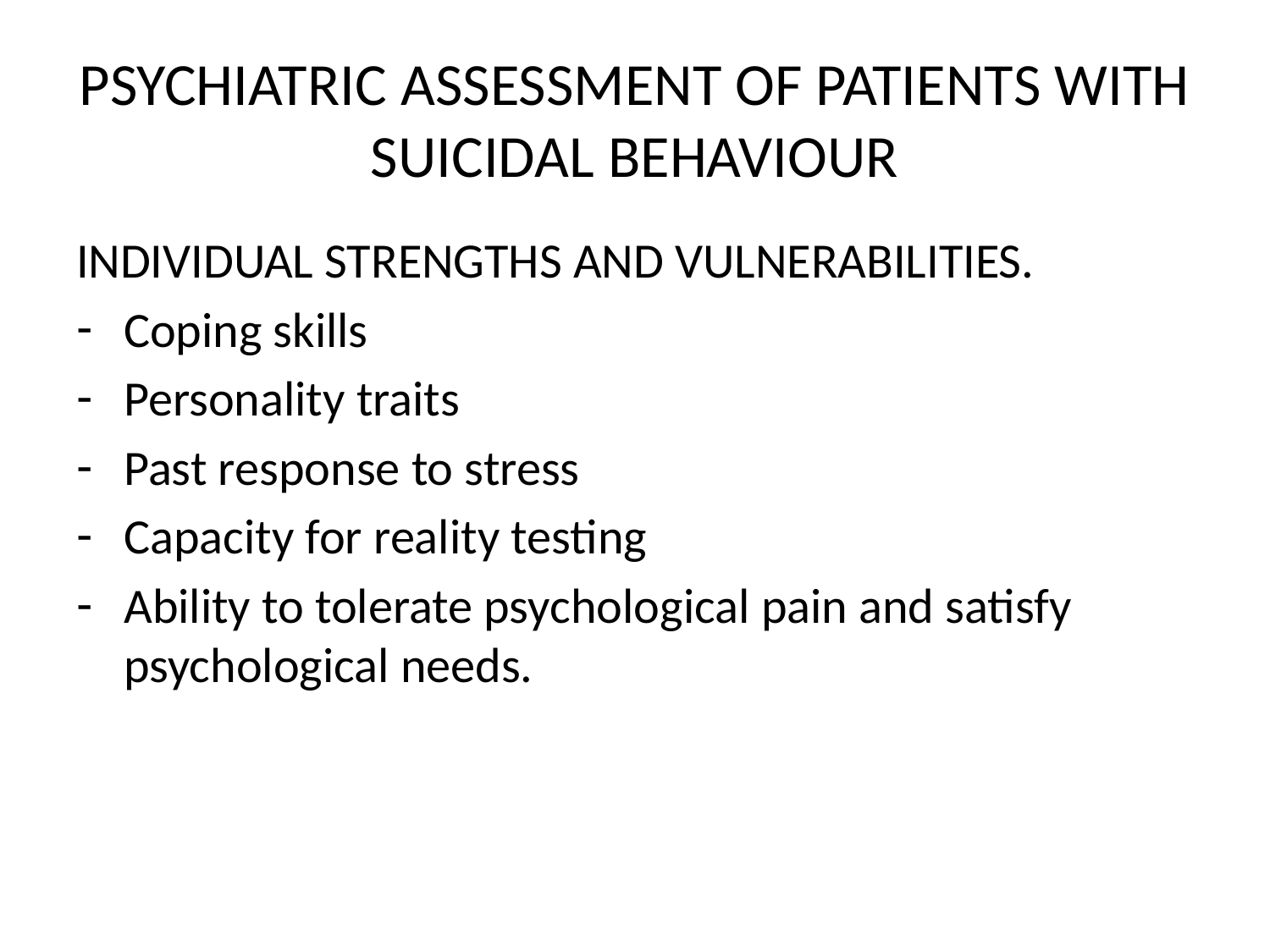

# PSYCHIATRIC ASSESSMENT OF PATIENTS WITH SUICIDAL BEHAVIOUR
INDIVIDUAL STRENGTHS AND VULNERABILITIES.
Coping skills
Personality traits
Past response to stress
Capacity for reality testing
Ability to tolerate psychological pain and satisfy psychological needs.